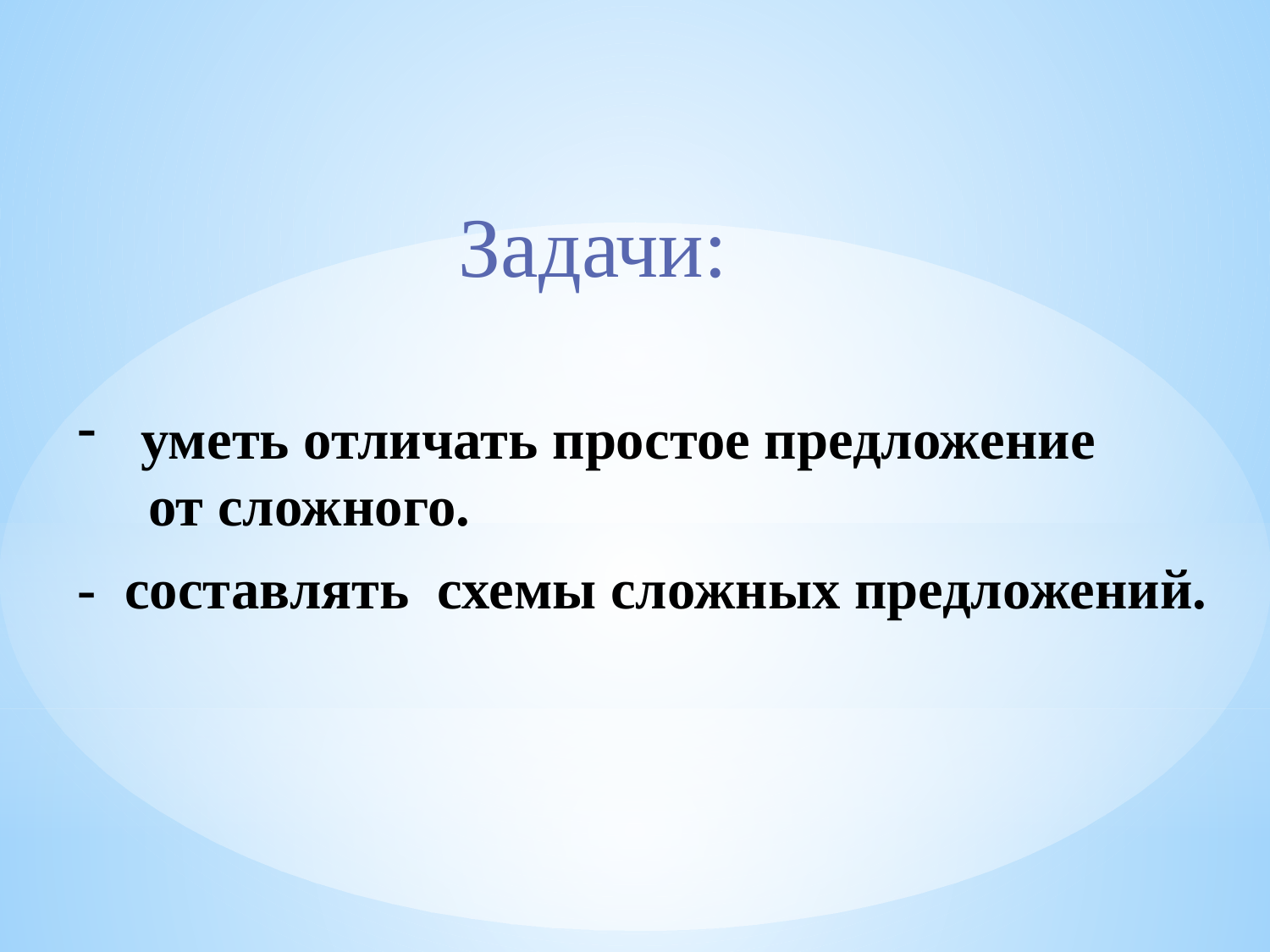

Задачи:

уметь отличать простое предложение
     от сложного.

-  составлять  схемы сложных предложений.